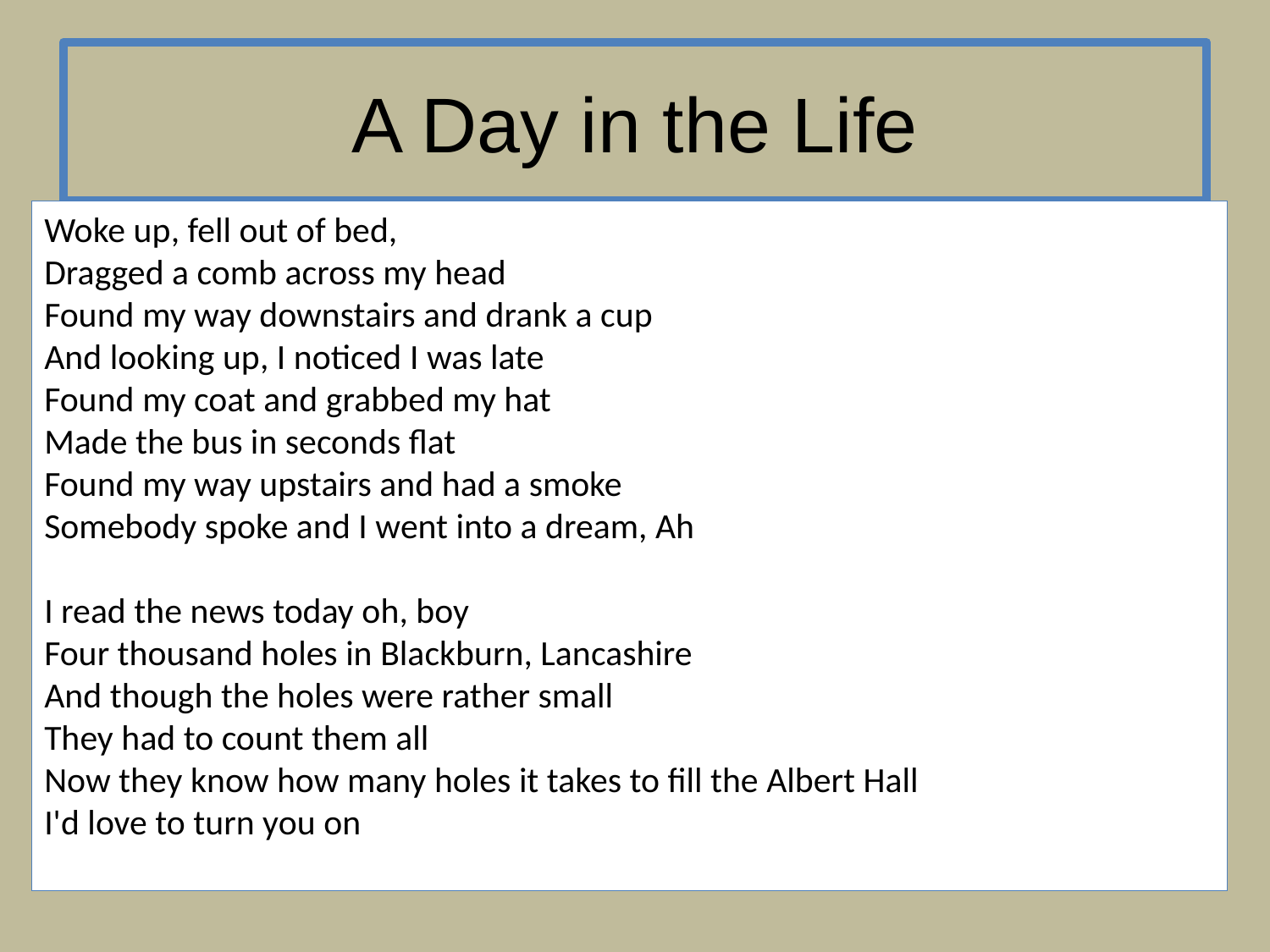

# A Day in the Life
Woke up, fell out of bed,
Dragged a comb across my head
Found my way downstairs and drank a cup
And looking up, I noticed I was late
Found my coat and grabbed my hat
Made the bus in seconds flat
Found my way upstairs and had a smoke
Somebody spoke and I went into a dream, Ah

I read the news today oh, boy
Four thousand holes in Blackburn, Lancashire
And though the holes were rather small
They had to count them all
Now they know how many holes it takes to fill the Albert Hall
I'd love to turn you on